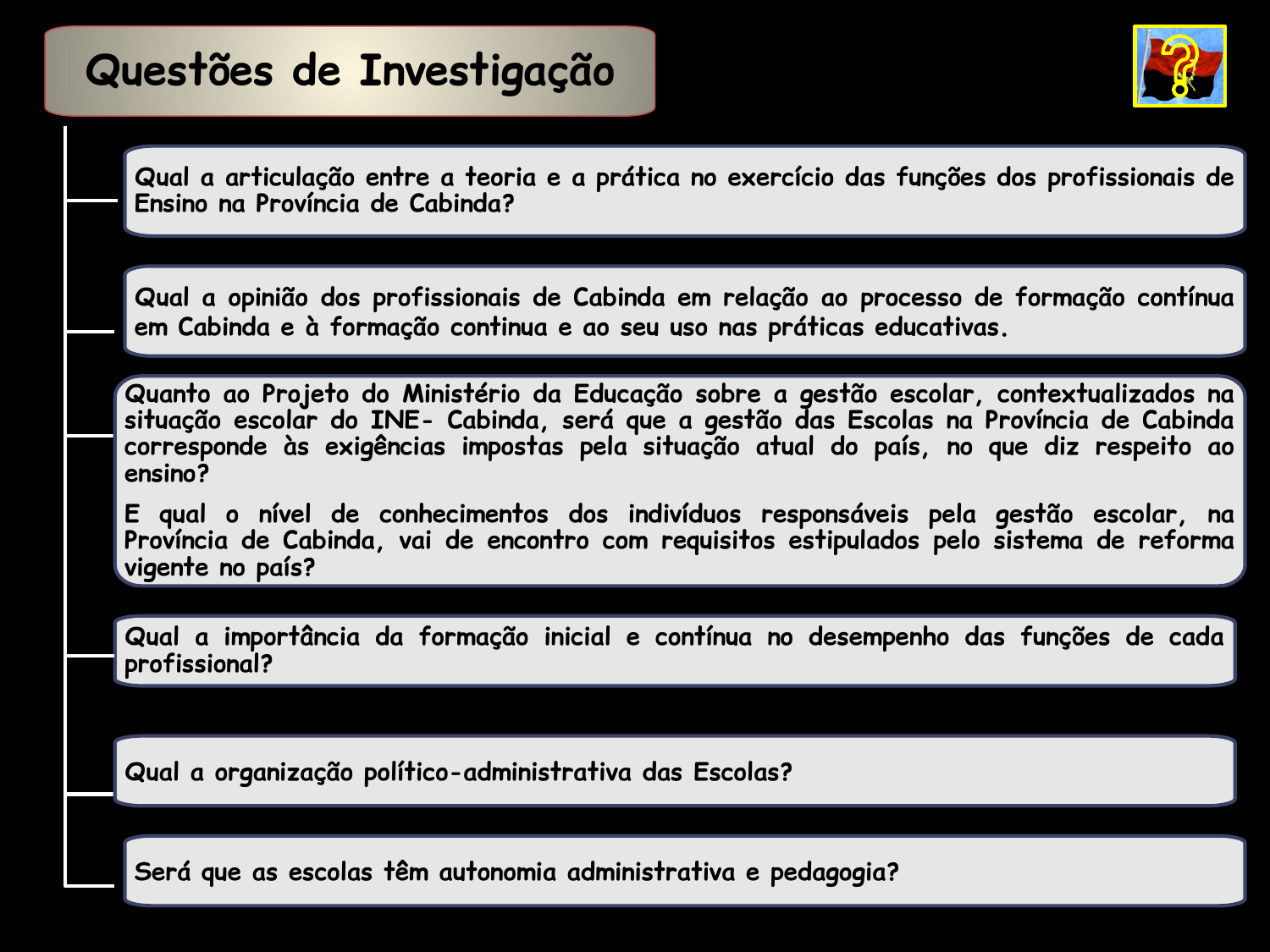

Questões de Investigação

Qual a articulação entre a teoria e a prática no exercício das funções dos profissionais de Ensino na Província de Cabinda?

Qual a opinião dos profissionais de Cabinda em relação ao processo de formação contínua em Cabinda e à formação continua e ao seu uso nas práticas educativas.
Quanto ao Projeto do Ministério da Educação sobre a gestão escolar, contextualizados na situação escolar do INE- Cabinda, será que a gestão das Escolas na Província de Cabinda corresponde às exigências impostas pela situação atual do país, no que diz respeito ao ensino?
E qual o nível de conhecimentos dos indivíduos responsáveis pela gestão escolar, na Província de Cabinda, vai de encontro com requisitos estipulados pelo sistema de reforma vigente no país?

Qual a importância da formação inicial e contínua no desempenho das funções de cada profissional?

Qual a organização político-administrativa das Escolas?
Será que as escolas têm autonomia administrativa e pedagogia?